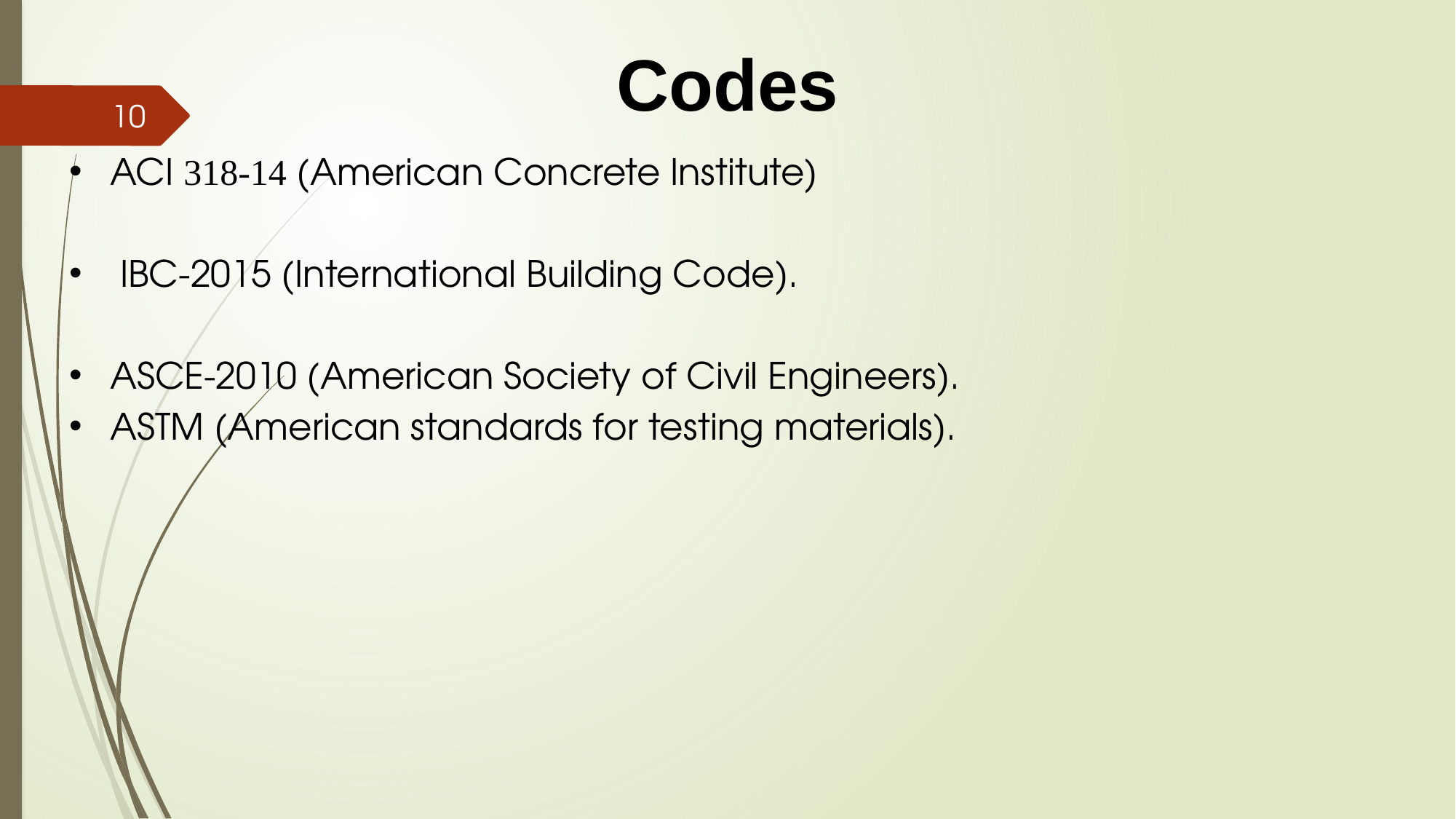

Codes
10
ACI 318-14 (American Concrete Institute)

 IBC-2015 (International Building Code).

ASCE-2010 (American Society of Civil Engineers).
ASTM (American standards for testing materials).